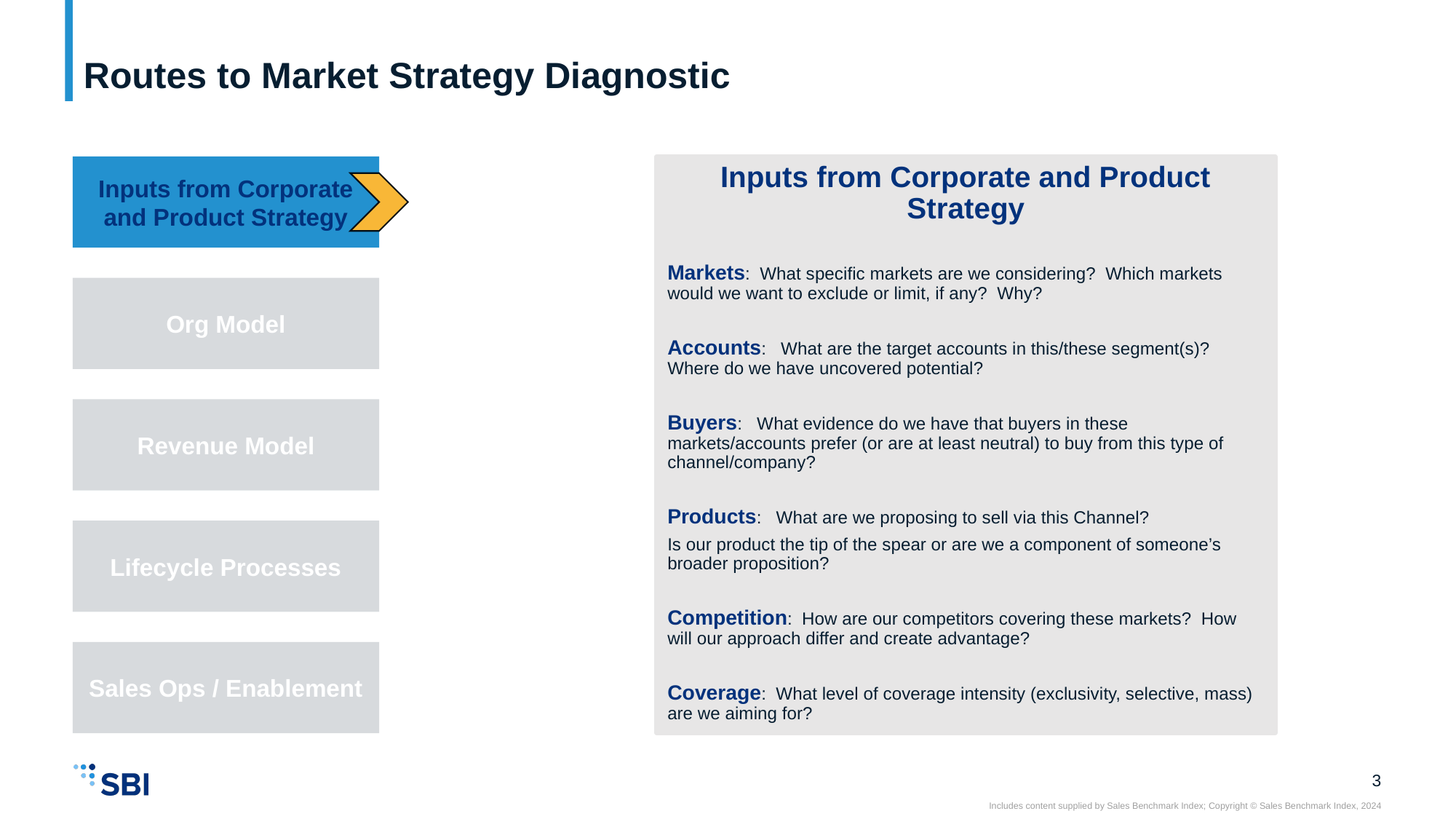

# Routes to Market Strategy Diagnostic
Inputs from Corporate and Product Strategy
Inputs from Corporate and Product Strategy

Markets:  What specific markets are we considering?  Which markets would we want to exclude or limit, if any?  Why?

Accounts:   What are the target accounts in this/these segment(s)?   Where do we have uncovered potential?

Buyers:   What evidence do we have that buyers in these markets/accounts prefer (or are at least neutral) to buy from this type of channel/company?

Products:   What are we proposing to sell via this Channel?
Is our product the tip of the spear or are we a component of someone’s broader proposition?

Competition:  How are our competitors covering these markets?  How will our approach differ and create advantage?

Coverage:  What level of coverage intensity (exclusivity, selective, mass) are we aiming for?

Org Model
Revenue Model
Lifecycle Processes
Sales Ops / Enablement